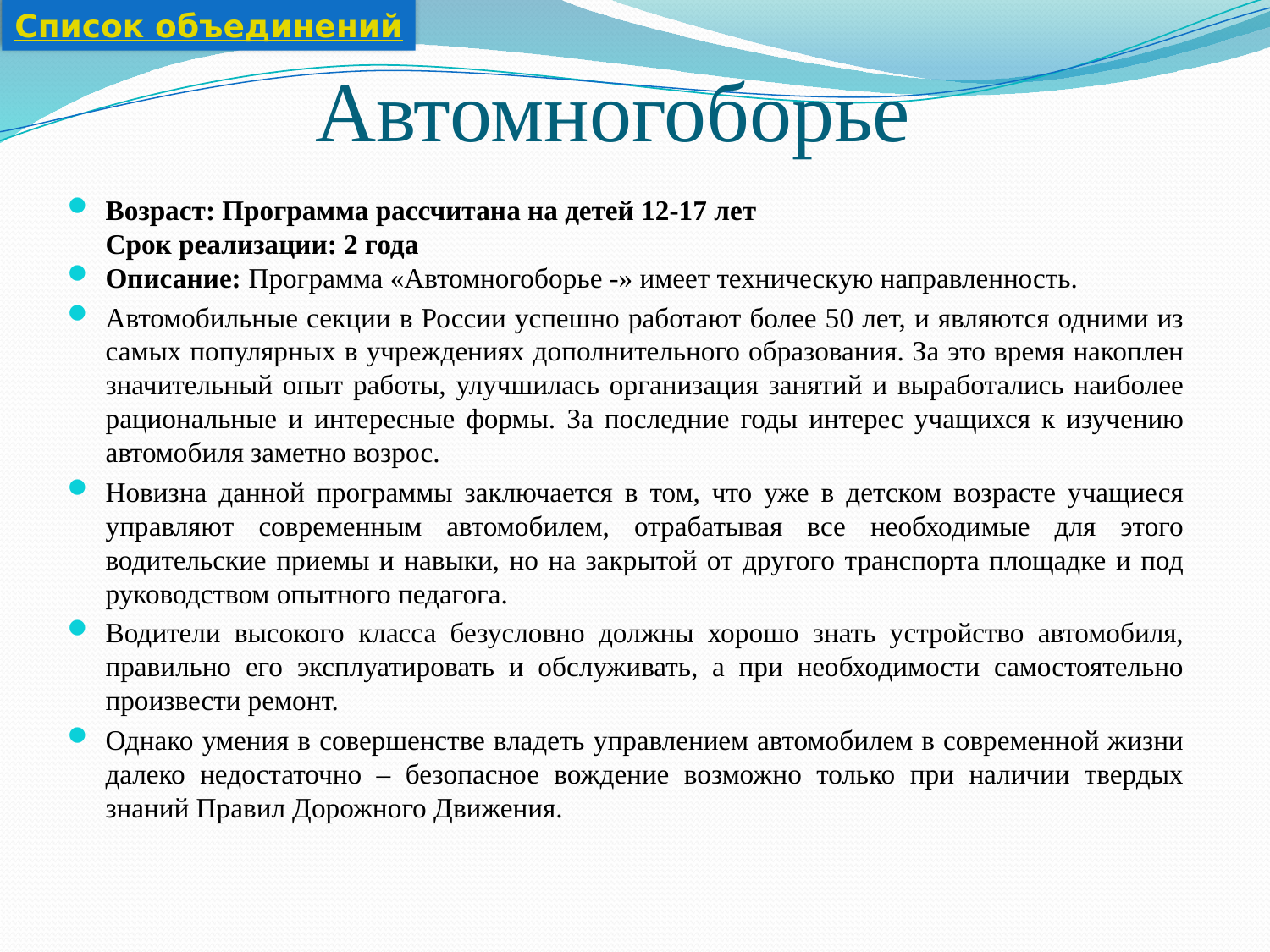

Список объединений
# Автомногоборье
Возраст: Программа рассчитана на детей 12-17 лет
Срок реализации: 2 года
Описание: Программа «Автомногоборье -» имеет техническую направленность.
Автомобильные секции в России успешно работают более 50 лет, и являются одними из самых популярных в учреждениях дополнительного образования. За это время накоплен значительный опыт работы, улучшилась организация занятий и выработались наиболее рациональные и интересные формы. За последние годы интерес учащихся к изучению автомобиля заметно возрос.
Новизна данной программы заключается в том, что уже в детском возрасте учащиеся управляют современным автомобилем, отрабатывая все необходимые для этого водительские приемы и навыки, но на закрытой от другого транспорта площадке и под руководством опытного педагога.
Водители высокого класса безусловно должны хорошо знать устройство автомобиля, правильно его эксплуатировать и обслуживать, а при необходимости самостоятельно произвести ремонт.
Однако умения в совершенстве владеть управлением автомобилем в современной жизни далеко недостаточно – безопасное вождение возможно только при наличии твердых знаний Правил Дорожного Движения.